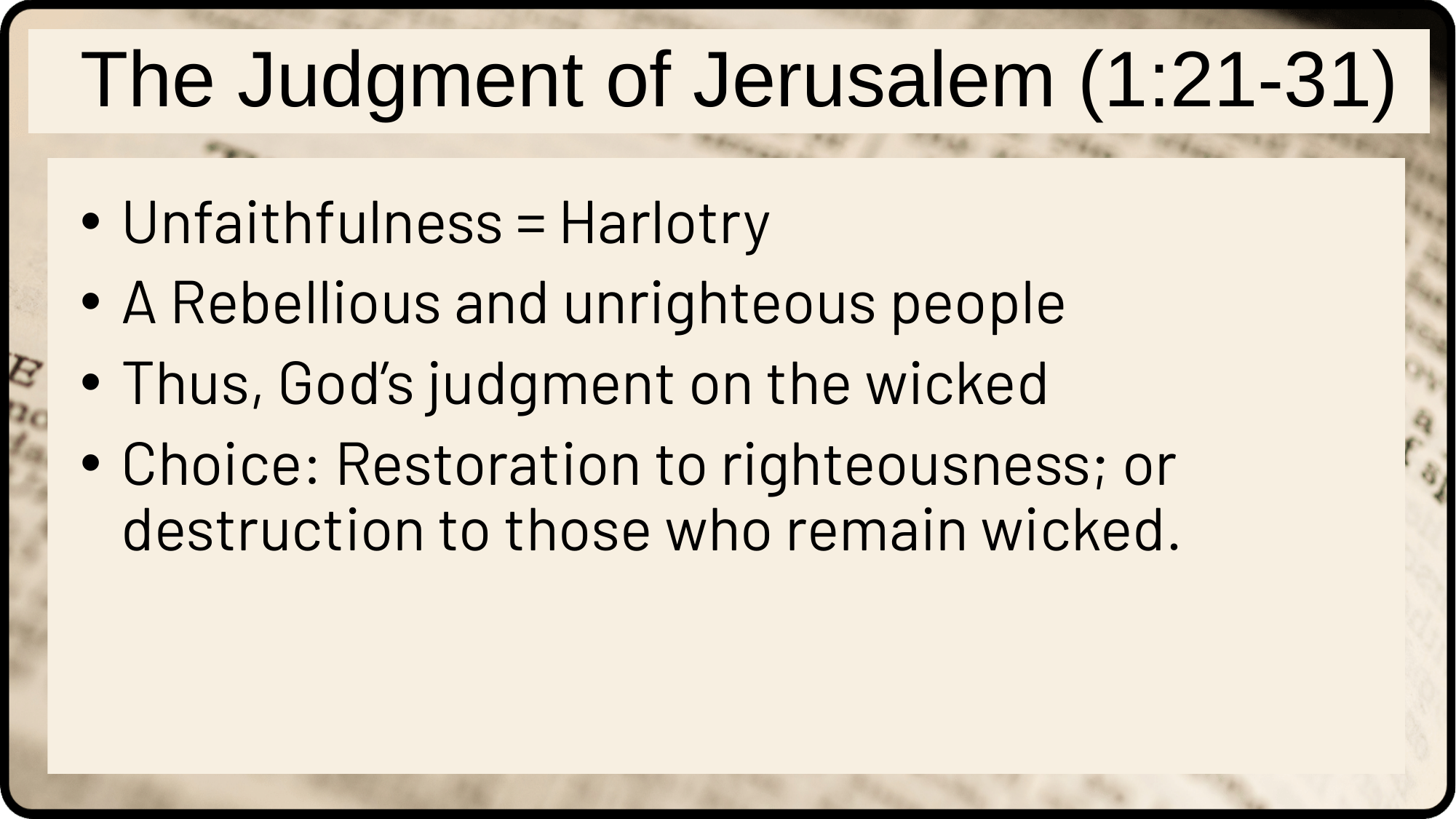

# The Judgment of Jerusalem (1:21-31)
Unfaithfulness = Harlotry
A Rebellious and unrighteous people
Thus, God’s judgment on the wicked
Choice: Restoration to righteousness; or destruction to those who remain wicked.